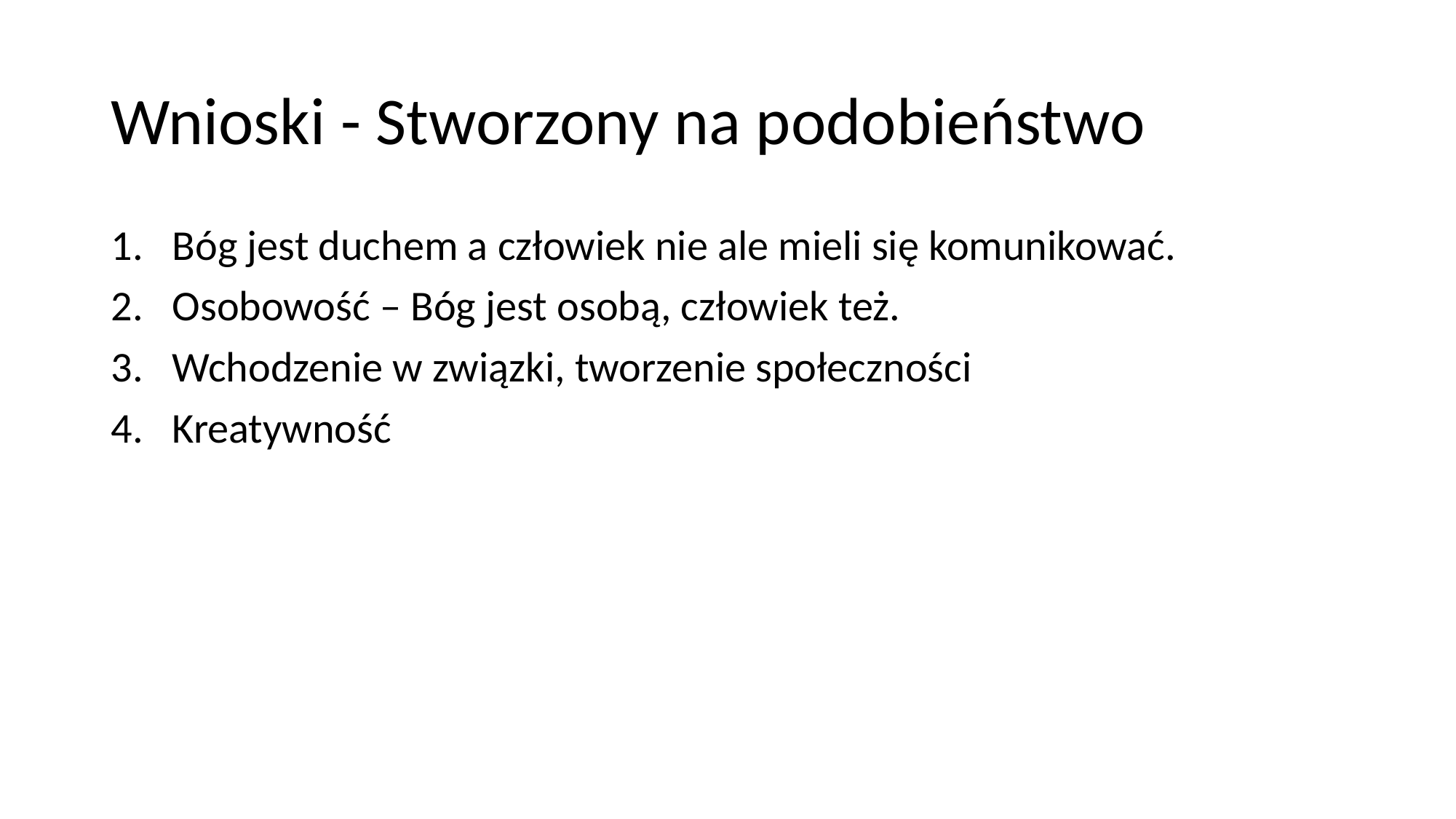

# Wnioski - Stworzony na podobieństwo
Bóg jest duchem a człowiek nie ale mieli się komunikować.
Osobowość – Bóg jest osobą, człowiek też.
Wchodzenie w związki, tworzenie społeczności
Kreatywność